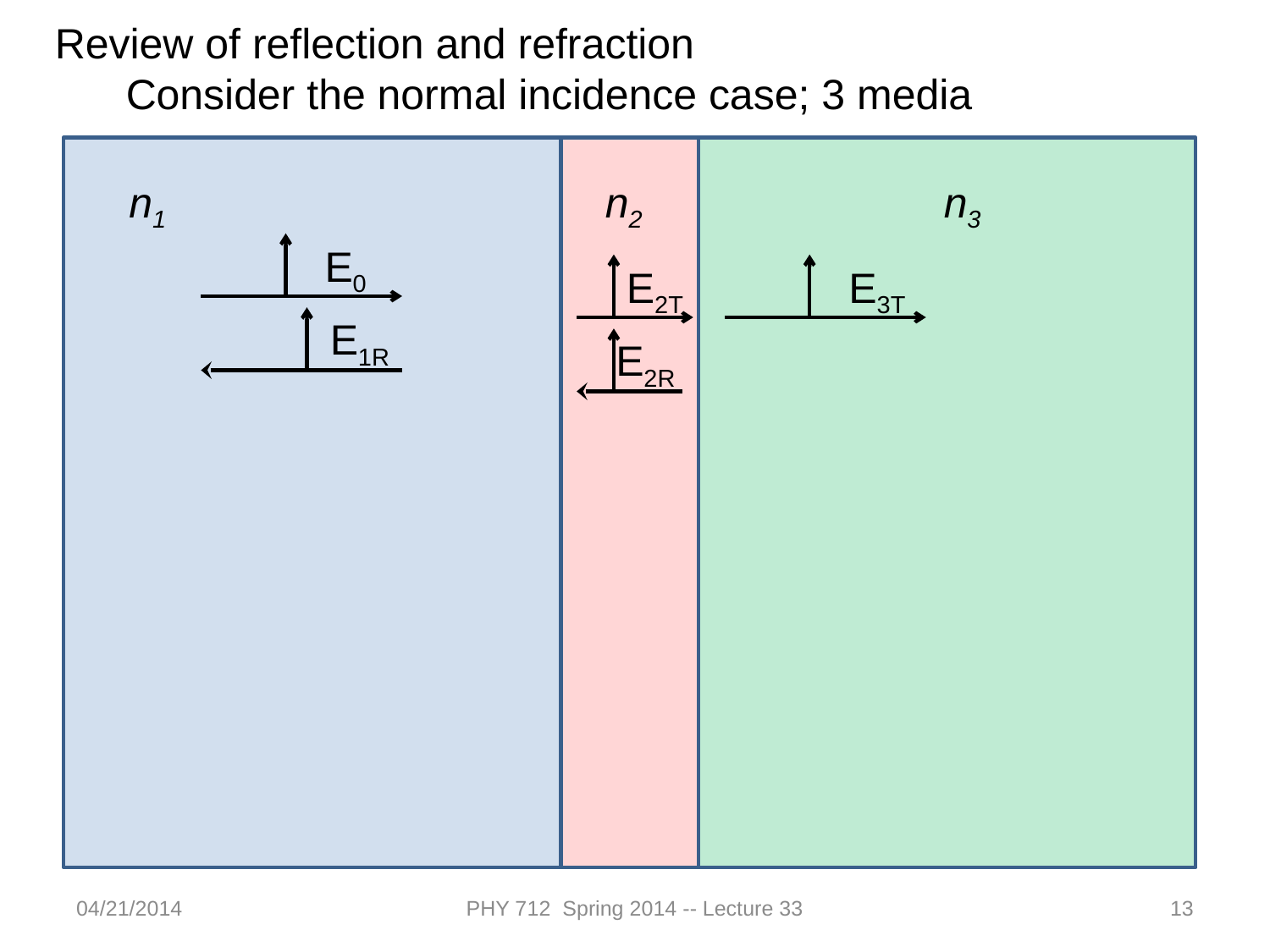

Review of reflection and refraction
      Consider the normal incidence case; 3 media

n1
n2
n3
E0
E2T
E3T
E1R
E2R
04/21/2014
PHY 712  Spring 2014 -- Lecture 33
13